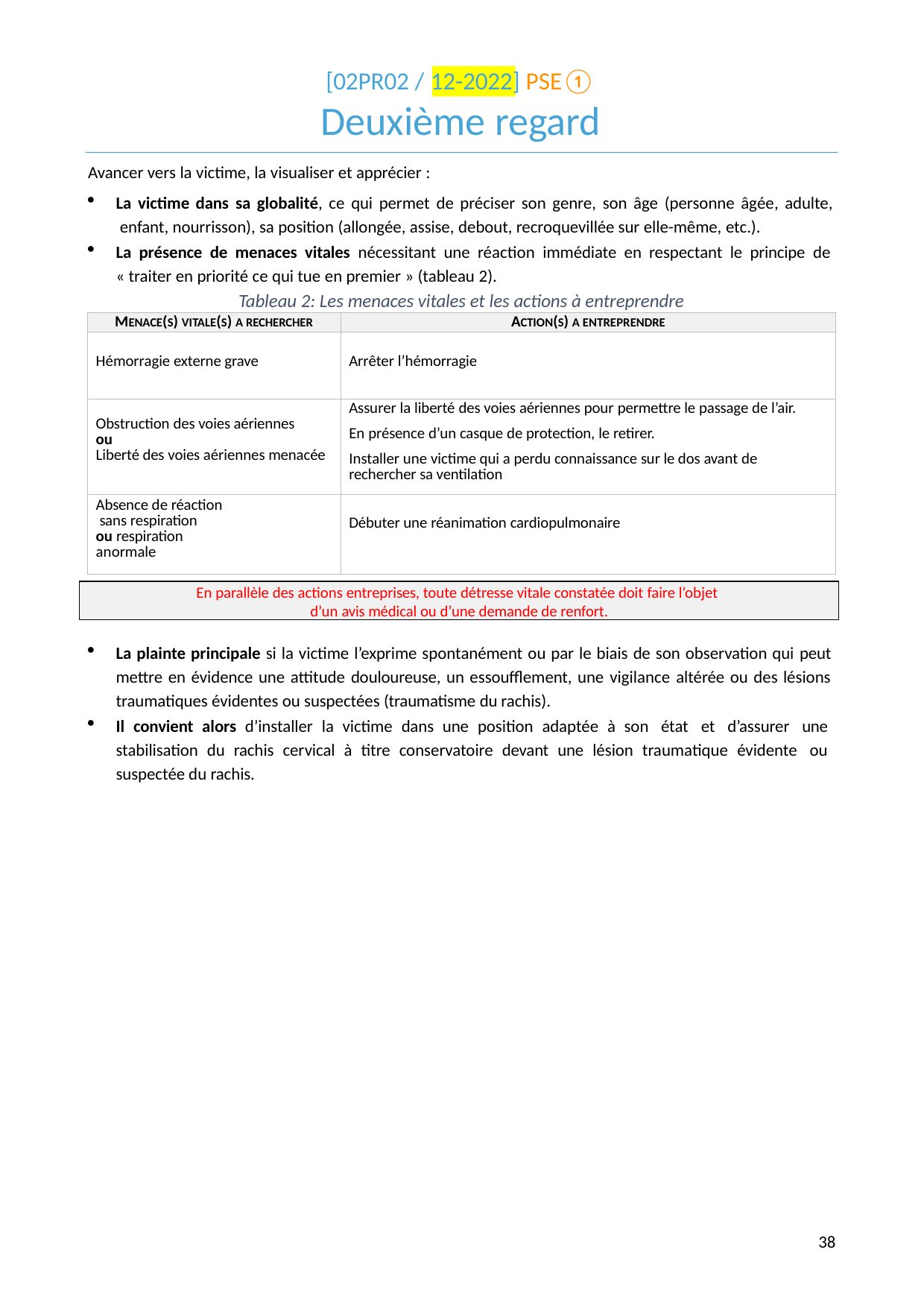

[02PR02 / 12-2022] PSE①

# Deuxième regard
Avancer vers la victime, la visualiser et apprécier :
La victime dans sa globalité, ce qui permet de préciser son genre, son âge (personne âgée, adulte,  enfant, nourrisson), sa position (allongée, assise, debout, recroquevillée sur elle-même, etc.).
La présence de  menaces vitales nécessitant une  réaction immédiate  en respectant le principe de
« traiter en priorité ce qui tue en premier » (tableau 2).
Tableau 2: Les menaces vitales et les actions à entreprendre

| MENACE(S) VITALE(S) A RECHERCHER | ACTION(S) A ENTREPRENDRE |
| --- | --- |
| Hémorragie externe grave | Arrêter l’hémorragie |
| Obstruction des voies aériennes ou Liberté des voies aériennes menacée | Assurer la liberté des voies aériennes pour permettre le passage de l’air. En présence d’un casque de protection, le retirer. Installer une victime qui a perdu connaissance sur le dos avant de rechercher sa ventilation |
| Absence de réaction sans respiration ou respiration anormale | Débuter une réanimation cardiopulmonaire |
En parallèle des actions entreprises, toute détresse vitale constatée doit faire l’objet  d’un avis médical ou d’une demande de renfort.
La plainte principale si la victime l’exprime spontanément ou par le biais de son observation qui peut  mettre en évidence une attitude douloureuse, un essoufflement, une vigilance altérée ou des lésions  traumatiques évidentes ou suspectées (traumatisme du rachis).
Il convient alors d’installer la victime dans une position adaptée à son état et d’assurer une  stabilisation du rachis cervical à titre conservatoire devant une lésion traumatique évidente ou  suspectée du rachis.
38